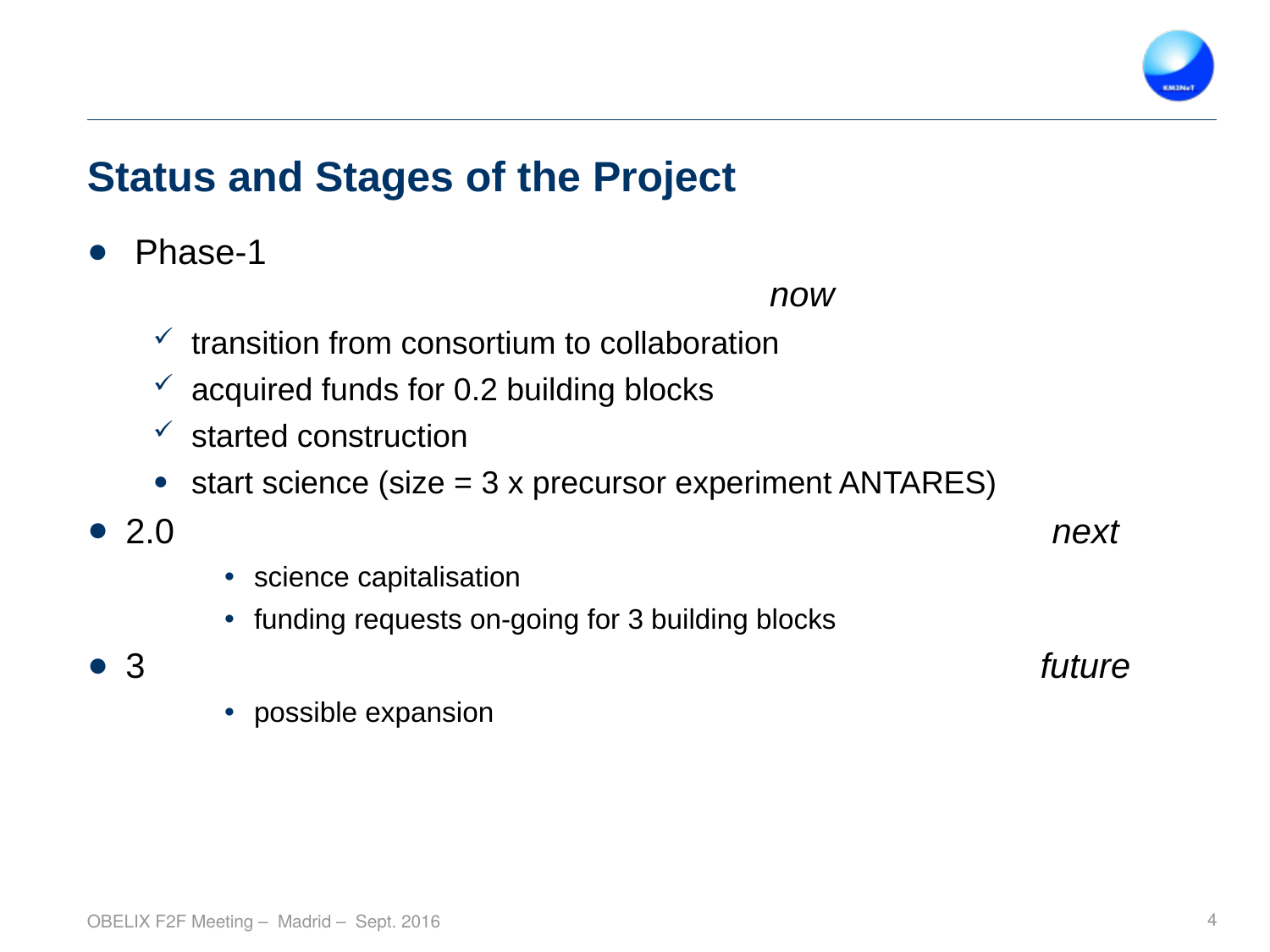

# Status and Stages of the Project
Phase-1													now
transition from consortium to collaboration
acquired funds for 0.2 building blocks
started construction
start science (size = 3 x precursor experiment ANTARES)
2.0		next
science capitalisation
funding requests on-going for 3 building blocks
3		future
possible expansion

OBELIX F2F Meeting –  Madrid –  Sept. 2016
4